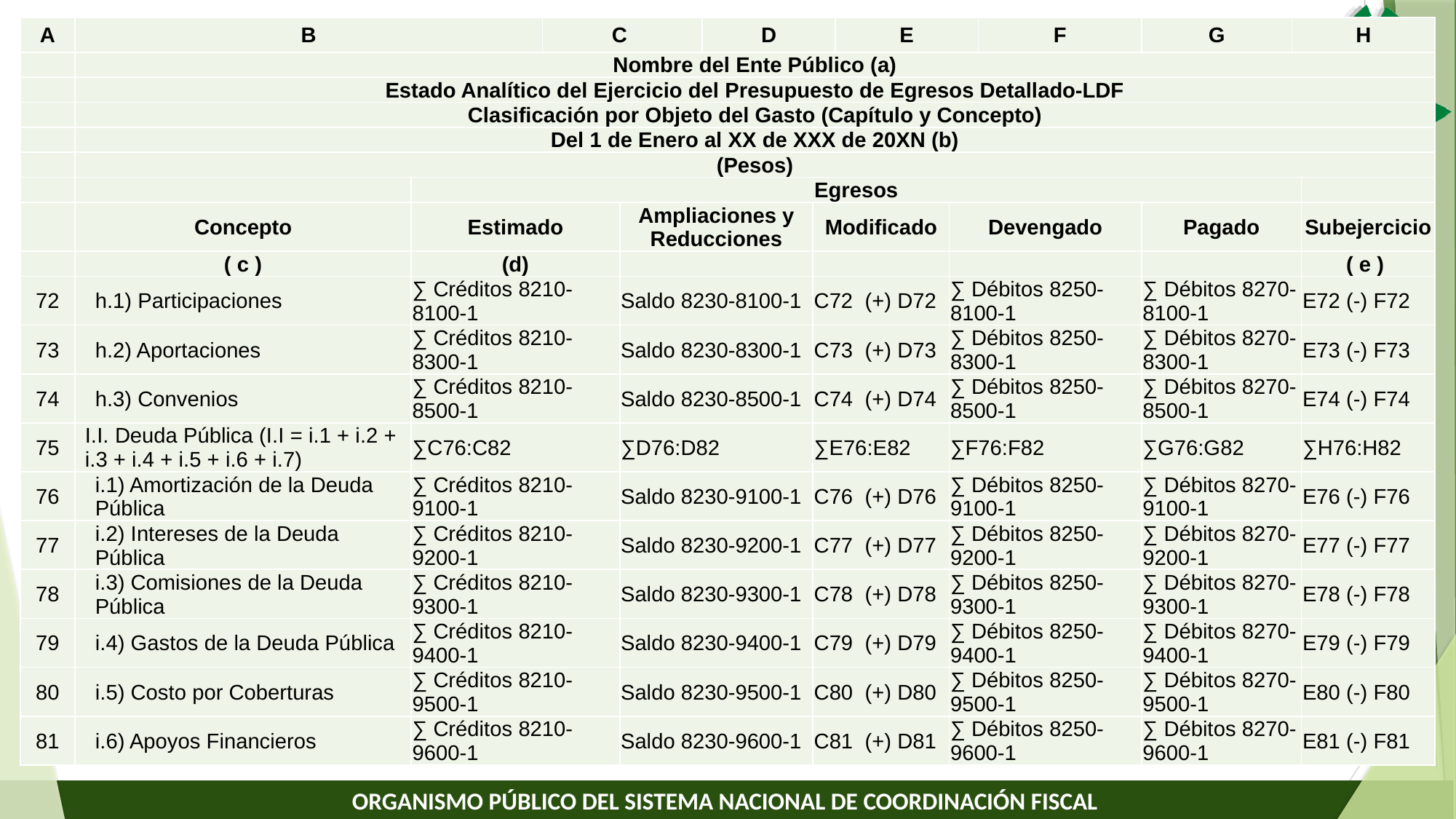

| A | B |  | C |  | D |  | E |  | F | G | H |  |
| --- | --- | --- | --- | --- | --- | --- | --- | --- | --- | --- | --- | --- |
|  | Nombre del Ente Público (a) |  |  |  |  |  |  |  |  |  |  |  |
|  | Estado Analítico del Ejercicio del Presupuesto de Egresos Detallado-LDF |  |  |  |  |  |  |  |  |  |  |  |
|  | Clasificación por Objeto del Gasto (Capítulo y Concepto) |  |  |  |  |  |  |  |  |  |  |  |
|  | Del 1 de Enero al XX de XXX de 20XN (b) |  |  |  |  |  |  |  |  |  |  |  |
|  | (Pesos) |  |  |  |  |  |  |  |  |  |  |  |
|  |  | Egresos |  |  |  |  |  |  |  |  |  |  |
|  | Concepto | Estimado |  | Ampliaciones y Reducciones |  | Modificado |  | Devengado |  | Pagado |  | Subejercicio |
|  | ( c ) | (d) |  |  |  |  |  |  |  |  |  | ( e ) |
| 72 | h.1) Participaciones | ∑ Créditos 8210-8100-1 |  | Saldo 8230-8100-1 |  | C72 (+) D72 |  | ∑ Débitos 8250-8100-1 |  | ∑ Débitos 8270-8100-1 |  | E72 (-) F72 |
| 73 | h.2) Aportaciones | ∑ Créditos 8210-8300-1 |  | Saldo 8230-8300-1 |  | C73 (+) D73 |  | ∑ Débitos 8250-8300-1 |  | ∑ Débitos 8270-8300-1 |  | E73 (-) F73 |
| 74 | h.3) Convenios | ∑ Créditos 8210-8500-1 |  | Saldo 8230-8500-1 |  | C74 (+) D74 |  | ∑ Débitos 8250-8500-1 |  | ∑ Débitos 8270-8500-1 |  | E74 (-) F74 |
| 75 | I.I. Deuda Pública (I.I = i.1 + i.2 + i.3 + i.4 + i.5 + i.6 + i.7) | ∑C76:C82 |  | ∑D76:D82 |  | ∑E76:E82 |  | ∑F76:F82 |  | ∑G76:G82 |  | ∑H76:H82 |
| 76 | i.1) Amortización de la Deuda Pública | ∑ Créditos 8210-9100-1 |  | Saldo 8230-9100-1 |  | C76 (+) D76 |  | ∑ Débitos 8250-9100-1 |  | ∑ Débitos 8270-9100-1 |  | E76 (-) F76 |
| 77 | i.2) Intereses de la Deuda Pública | ∑ Créditos 8210-9200-1 |  | Saldo 8230-9200-1 |  | C77 (+) D77 |  | ∑ Débitos 8250-9200-1 |  | ∑ Débitos 8270-9200-1 |  | E77 (-) F77 |
| 78 | i.3) Comisiones de la Deuda Pública | ∑ Créditos 8210-9300-1 |  | Saldo 8230-9300-1 |  | C78 (+) D78 |  | ∑ Débitos 8250-9300-1 |  | ∑ Débitos 8270-9300-1 |  | E78 (-) F78 |
| 79 | i.4) Gastos de la Deuda Pública | ∑ Créditos 8210-9400-1 |  | Saldo 8230-9400-1 |  | C79 (+) D79 |  | ∑ Débitos 8250-9400-1 |  | ∑ Débitos 8270-9400-1 |  | E79 (-) F79 |
| 80 | i.5) Costo por Coberturas | ∑ Créditos 8210-9500-1 |  | Saldo 8230-9500-1 |  | C80 (+) D80 |  | ∑ Débitos 8250-9500-1 |  | ∑ Débitos 8270-9500-1 |  | E80 (-) F80 |
| 81 | i.6) Apoyos Financieros | ∑ Créditos 8210-9600-1 |  | Saldo 8230-9600-1 |  | C81 (+) D81 |  | ∑ Débitos 8250-9600-1 |  | ∑ Débitos 8270-9600-1 |  | E81 (-) F81 |